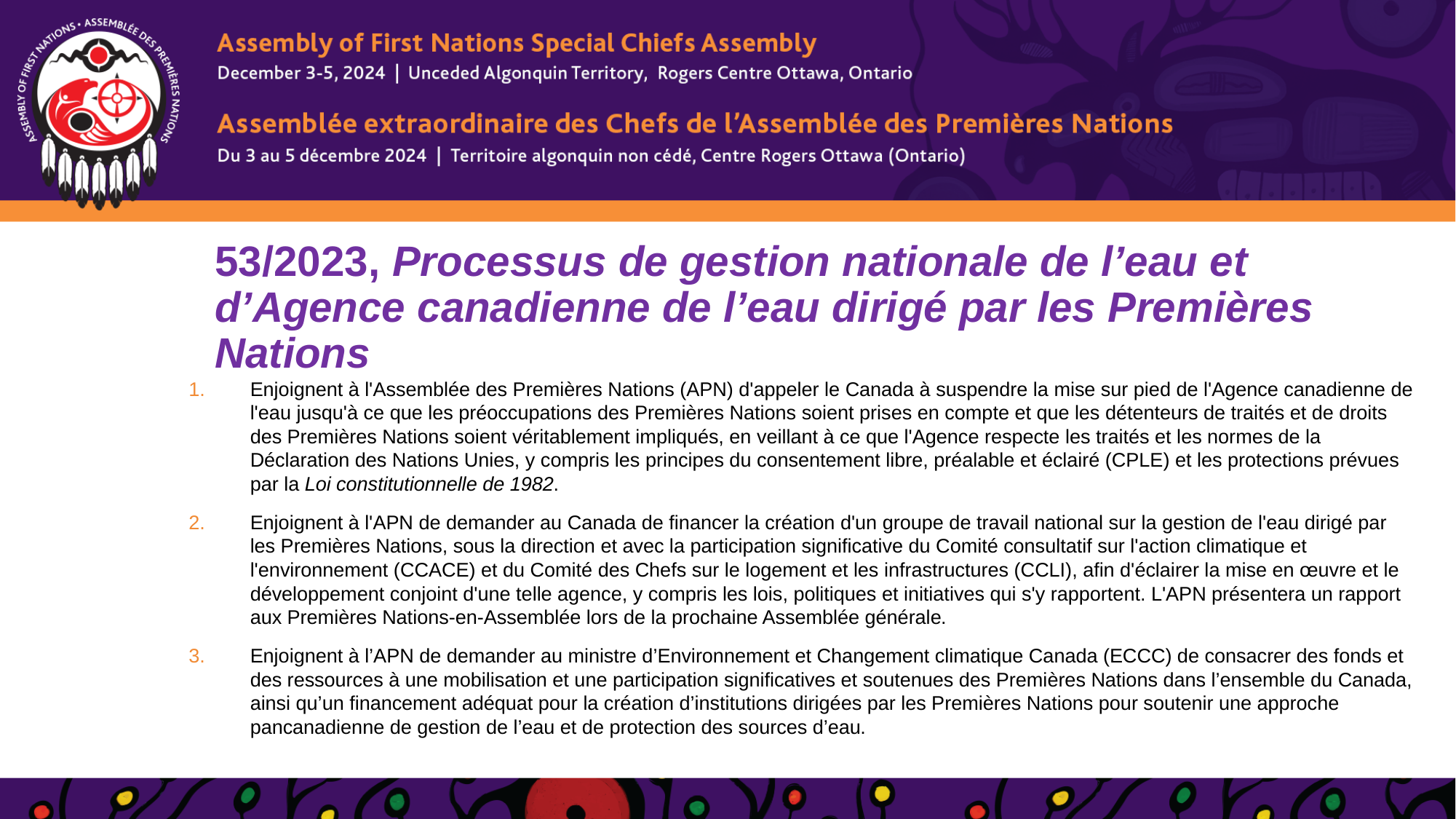

# 53/2023, Processus de gestion nationale de l’eau et d’Agence canadienne de l’eau dirigé par les Premières Nations
Enjoignent à l'Assemblée des Premières Nations (APN) d'appeler le Canada à suspendre la mise sur pied de l'Agence canadienne de l'eau jusqu'à ce que les préoccupations des Premières Nations soient prises en compte et que les détenteurs de traités et de droits des Premières Nations soient véritablement impliqués, en veillant à ce que l'Agence respecte les traités et les normes de la Déclaration des Nations Unies, y compris les principes du consentement libre, préalable et éclairé (CPLE) et les protections prévues par la Loi constitutionnelle de 1982.
Enjoignent à l'APN de demander au Canada de financer la création d'un groupe de travail national sur la gestion de l'eau dirigé par les Premières Nations, sous la direction et avec la participation significative du Comité consultatif sur l'action climatique et l'environnement (CCACE) et du Comité des Chefs sur le logement et les infrastructures (CCLI), afin d'éclairer la mise en œuvre et le développement conjoint d'une telle agence, y compris les lois, politiques et initiatives qui s'y rapportent. L'APN présentera un rapport aux Premières Nations-en-Assemblée lors de la prochaine Assemblée générale.
Enjoignent à l’APN de demander au ministre d’Environnement et Changement climatique Canada (ECCC) de consacrer des fonds et des ressources à une mobilisation et une participation significatives et soutenues des Premières Nations dans l’ensemble du Canada, ainsi qu’un financement adéquat pour la création d’institutions dirigées par les Premières Nations pour soutenir une approche pancanadienne de gestion de l’eau et de protection des sources d’eau.